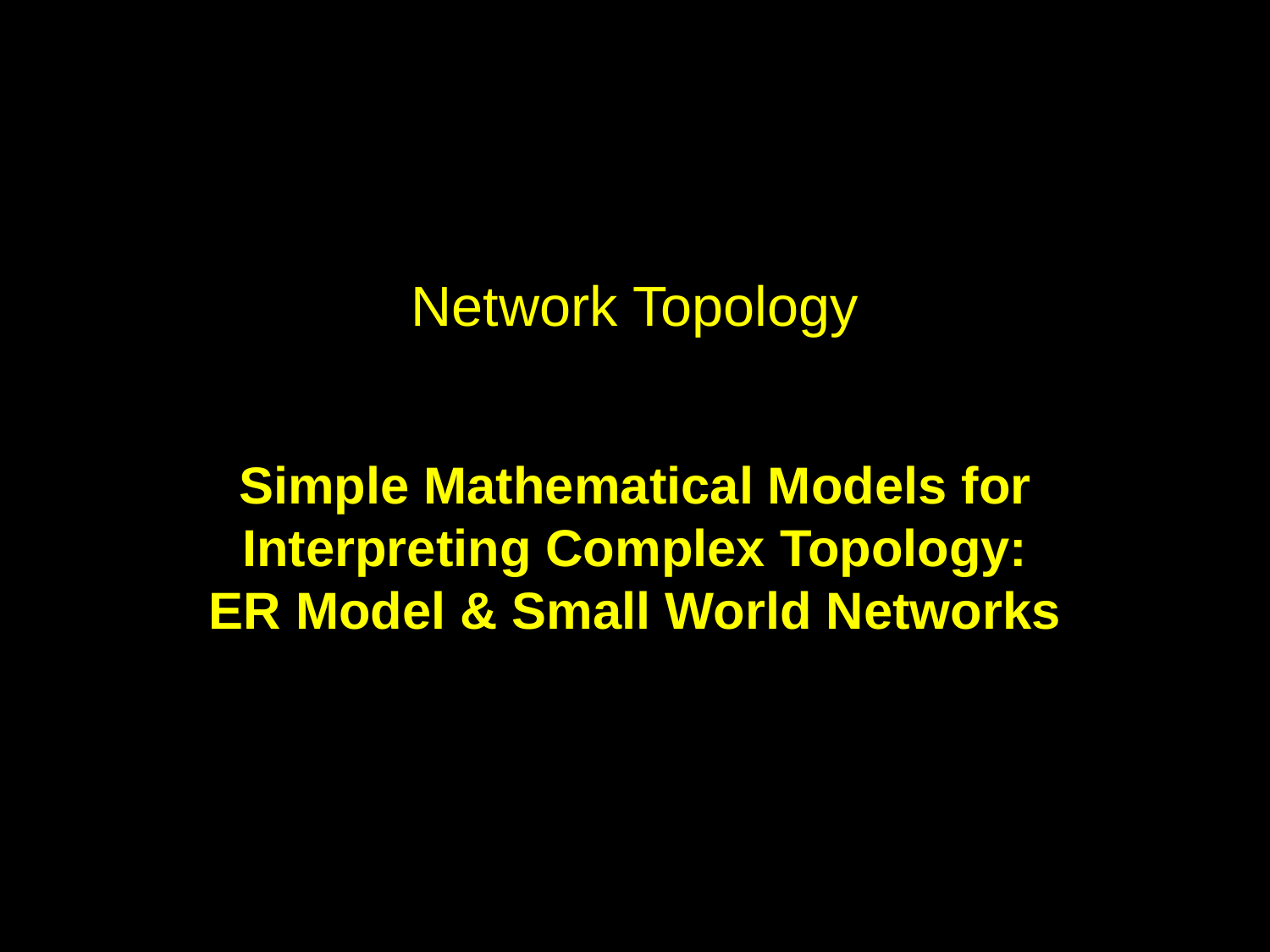

# Network Topology
Simple Mathematical Models for Interpreting Complex Topology: ER Model & Small World Networks